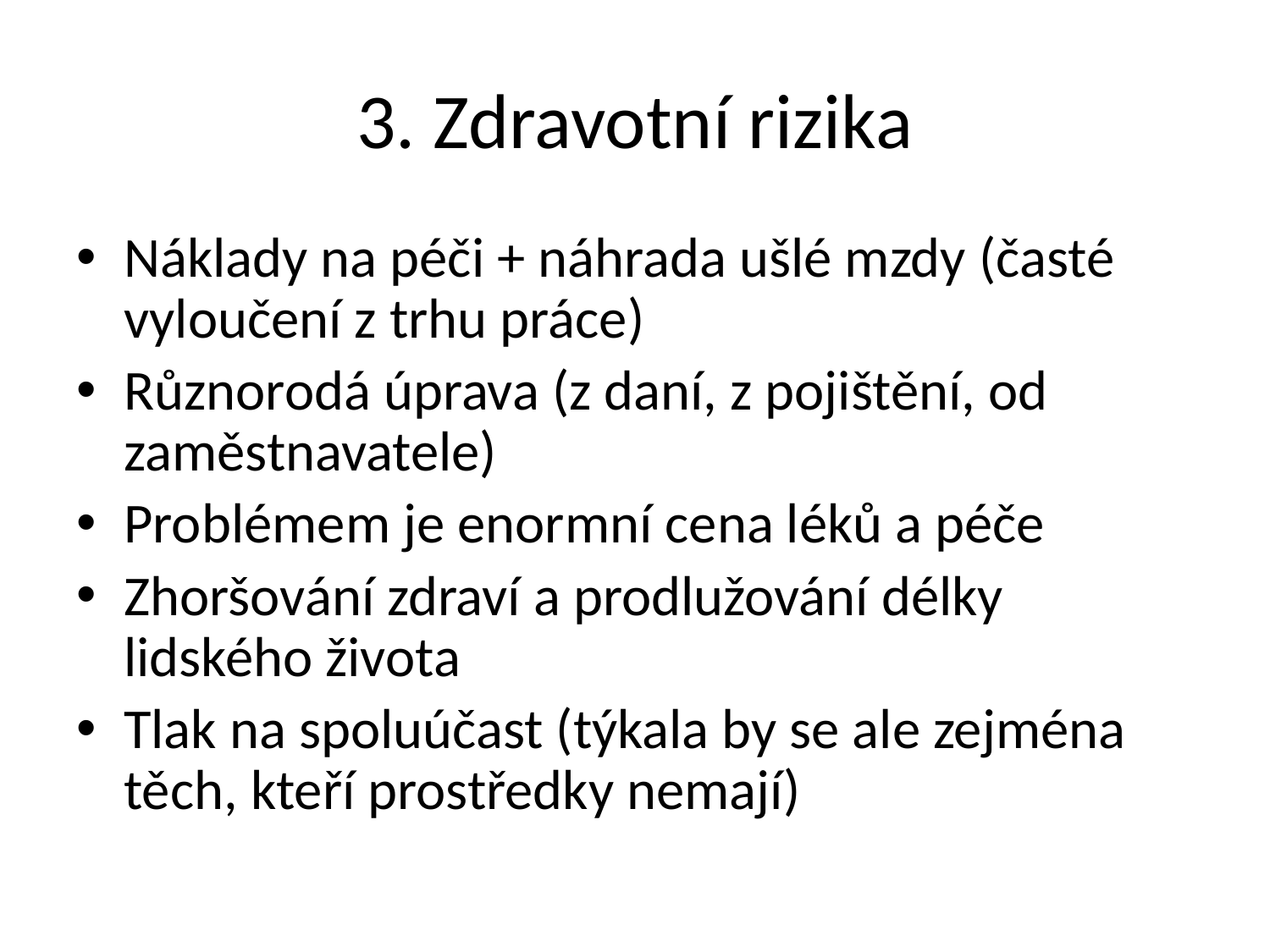

# 3. Zdravotní rizika
Náklady na péči + náhrada ušlé mzdy (časté vyloučení z trhu práce)
Různorodá úprava (z daní, z pojištění, od zaměstnavatele)
Problémem je enormní cena léků a péče
Zhoršování zdraví a prodlužování délky lidského života
Tlak na spoluúčast (týkala by se ale zejména těch, kteří prostředky nemají)